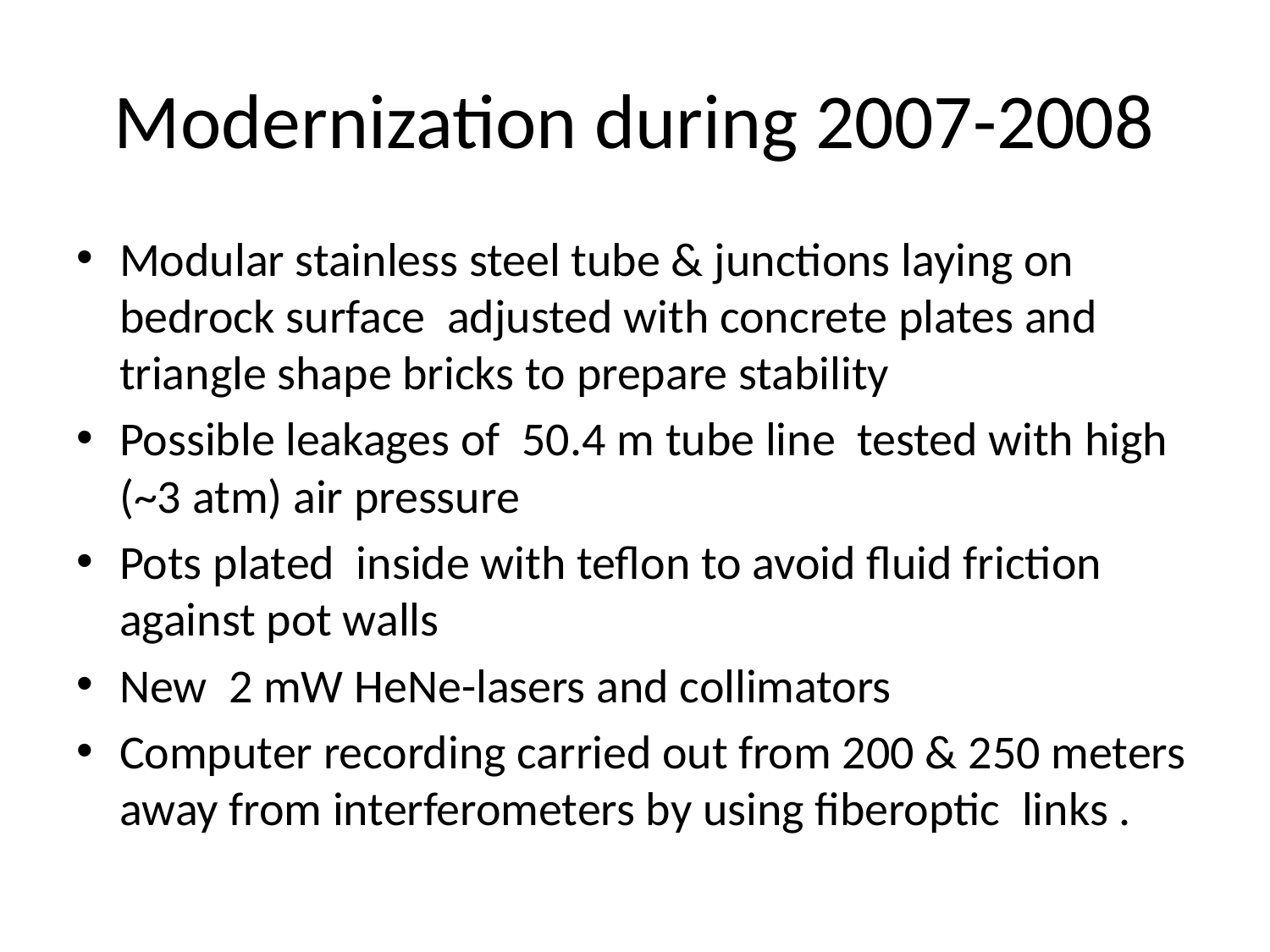

# Modernization during 2007-2008
Modular stainless steel tube & junctions laying on bedrock surface  adjusted with concrete plates and triangle shape bricks to prepare stability
Possible leakages of  50.4 m tube line  tested with high (~3 atm) air pressure
Pots plated  inside with teflon to avoid fluid friction against pot walls
New  2 mW HeNe-lasers and collimators
Computer recording carried out from 200 & 250 meters away from interferometers by using fiberoptic  links .